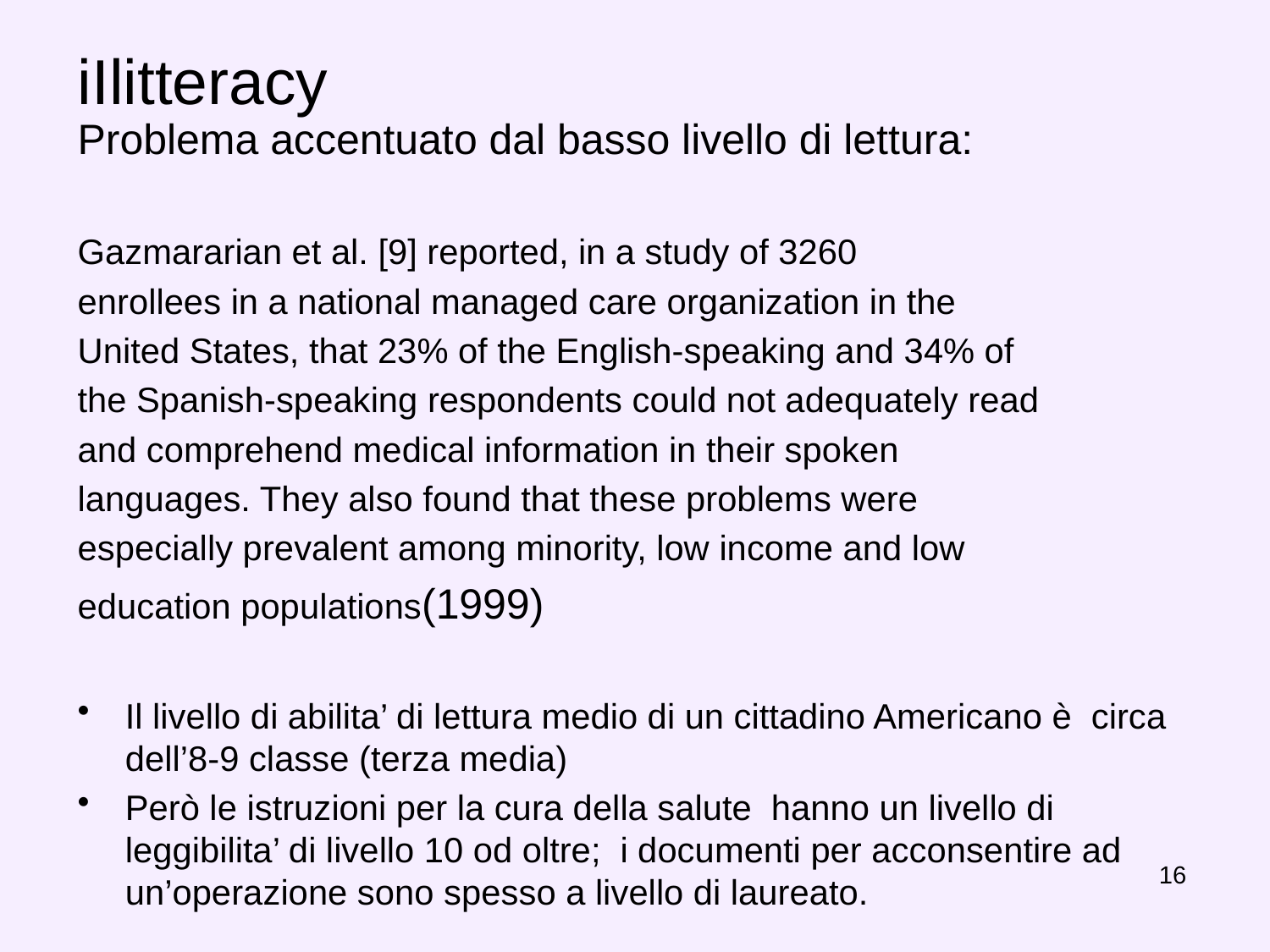

# iIlitteracy
Problema accentuato dal basso livello di lettura:

Gazmararian et al. [9] reported, in a study of 3260
enrollees in a national managed care organization in the
United States, that 23% of the English-speaking and 34% of
the Spanish-speaking respondents could not adequately read
and comprehend medical information in their spoken
languages. They also found that these problems were
especially prevalent among minority, low income and low
education populations(1999)

Il livello di abilita’ di lettura medio di un cittadino Americano è  circa dell’8-9 classe (terza media)
Però le istruzioni per la cura della salute  hanno un livello di leggibilita’ di livello 10 od oltre;  i documenti per acconsentire ad un’operazione sono spesso a livello di laureato.

16